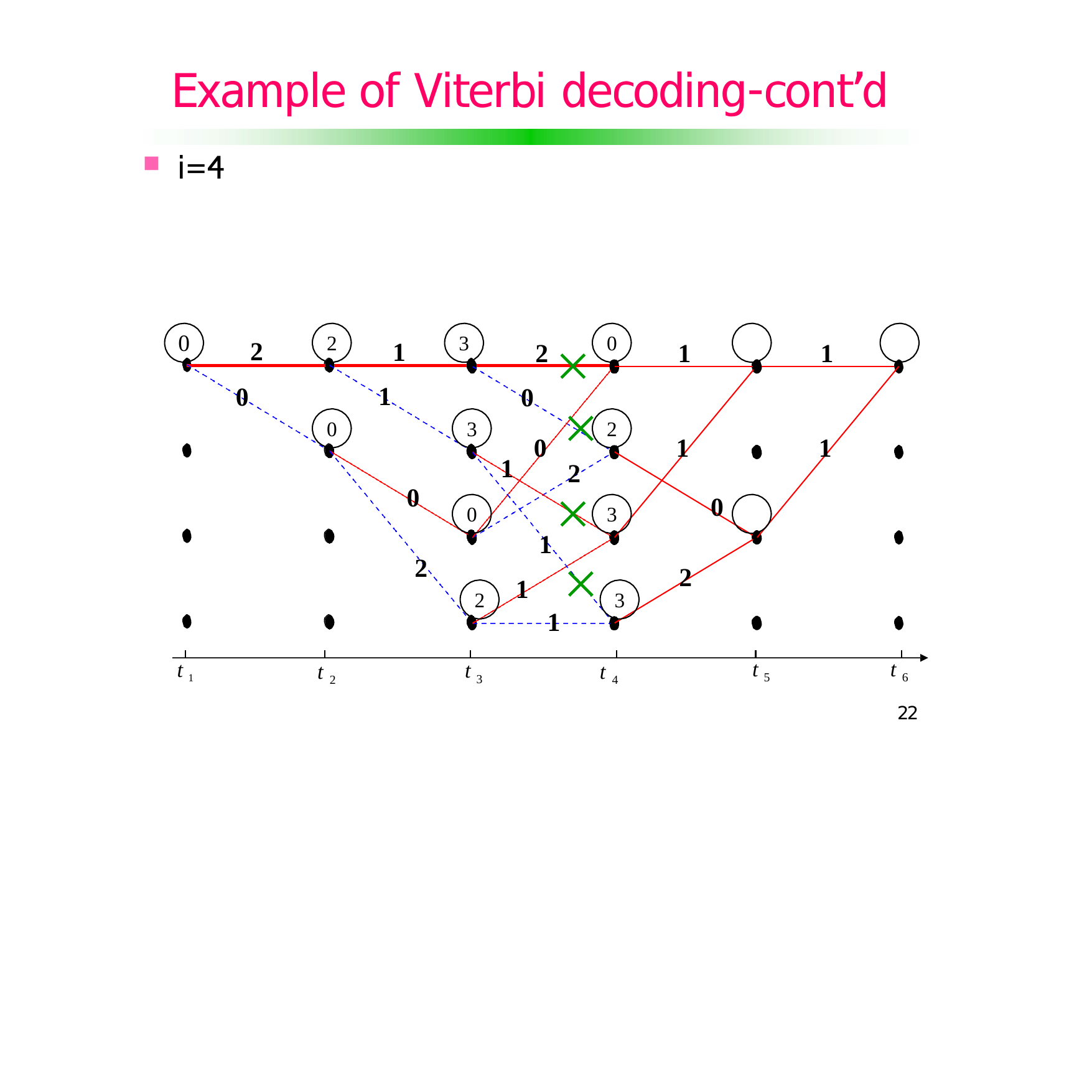

# Example of Viterbi decoding-cont’d
i=4

0
2
3
0
2
1
2
1
1

1
0
0

0
3
2

0
1
1

1

2
0
0

0
3

1

2
2

1

2
3
1

t
t
t 1
t

t
t
5
6
3
2
4
22